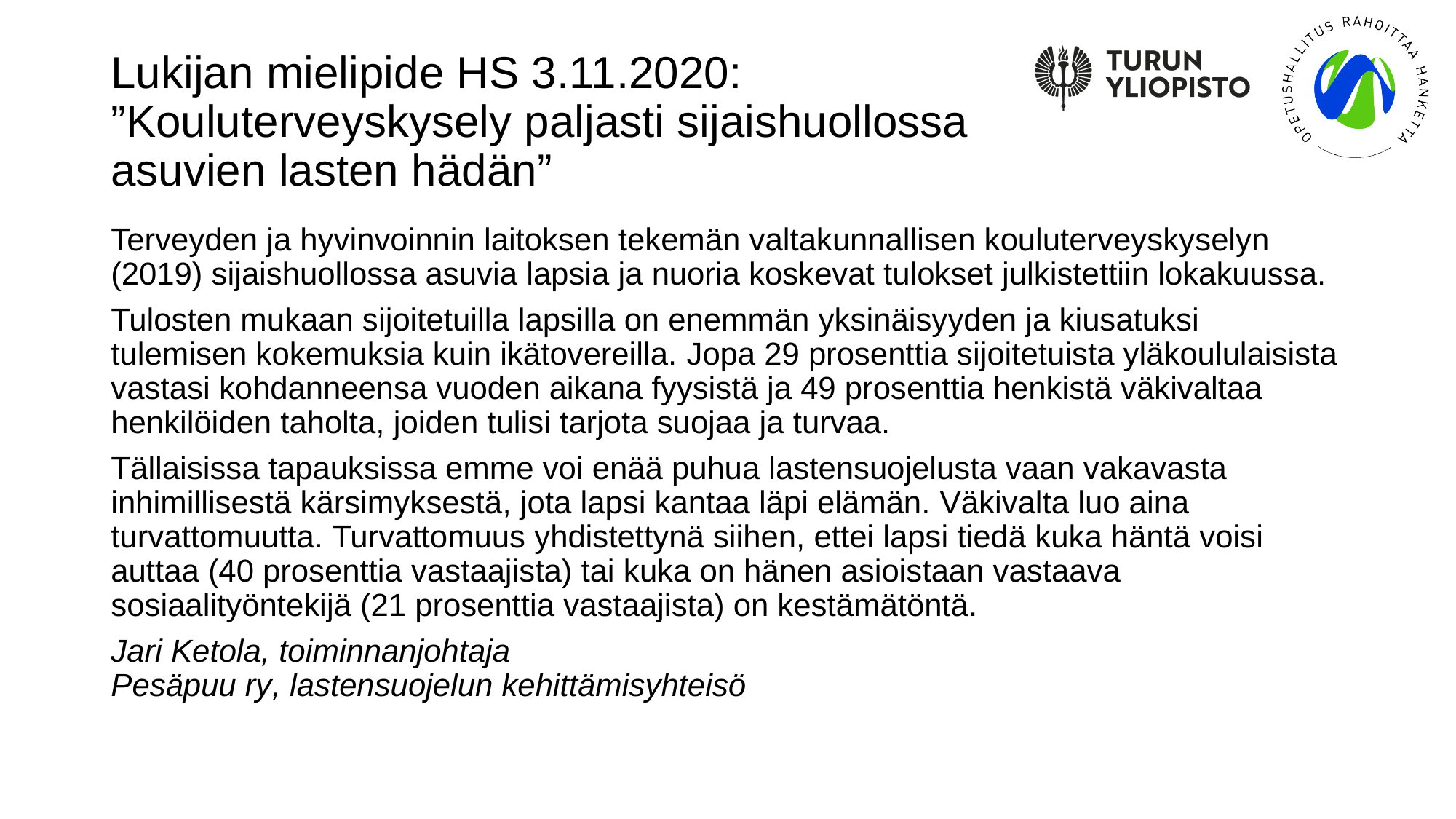

# Lukijan mielipide HS 3.11.2020: ”Kouluterveyskysely paljasti sijaishuollossa asuvien lasten hädän”
Terveyden ja hyvinvoinnin laitoksen tekemän valtakunnallisen kouluterveyskyselyn (2019) sijaishuollossa asuvia lapsia ja nuoria koskevat tulokset julkistettiin lokakuussa.
Tulosten mukaan sijoitetuilla lapsilla on enemmän yksinäisyyden ja kiusatuksi tulemisen kokemuksia kuin ikätovereilla. Jopa 29 prosenttia sijoitetuista yläkoululaisista vastasi kohdanneensa vuoden aikana fyysistä ja 49 prosenttia henkistä väkivaltaa henkilöiden taholta, joiden tulisi tarjota suojaa ja turvaa.
Tällaisissa tapauksissa emme voi enää puhua lastensuojelusta vaan vakavasta inhimillisestä kärsimyksestä, jota lapsi kantaa läpi elämän. Väkivalta luo aina turvattomuutta. Turvattomuus yhdistettynä siihen, ettei lapsi tiedä kuka häntä voisi auttaa (40 prosenttia vastaajista) tai kuka on hänen asioistaan vastaava sosiaalityöntekijä (21 prosenttia vastaajista) on kestämätöntä.
Jari Ketola, toiminnanjohtaja
Pesäpuu ry, lastensuojelun kehittämisyhteisö